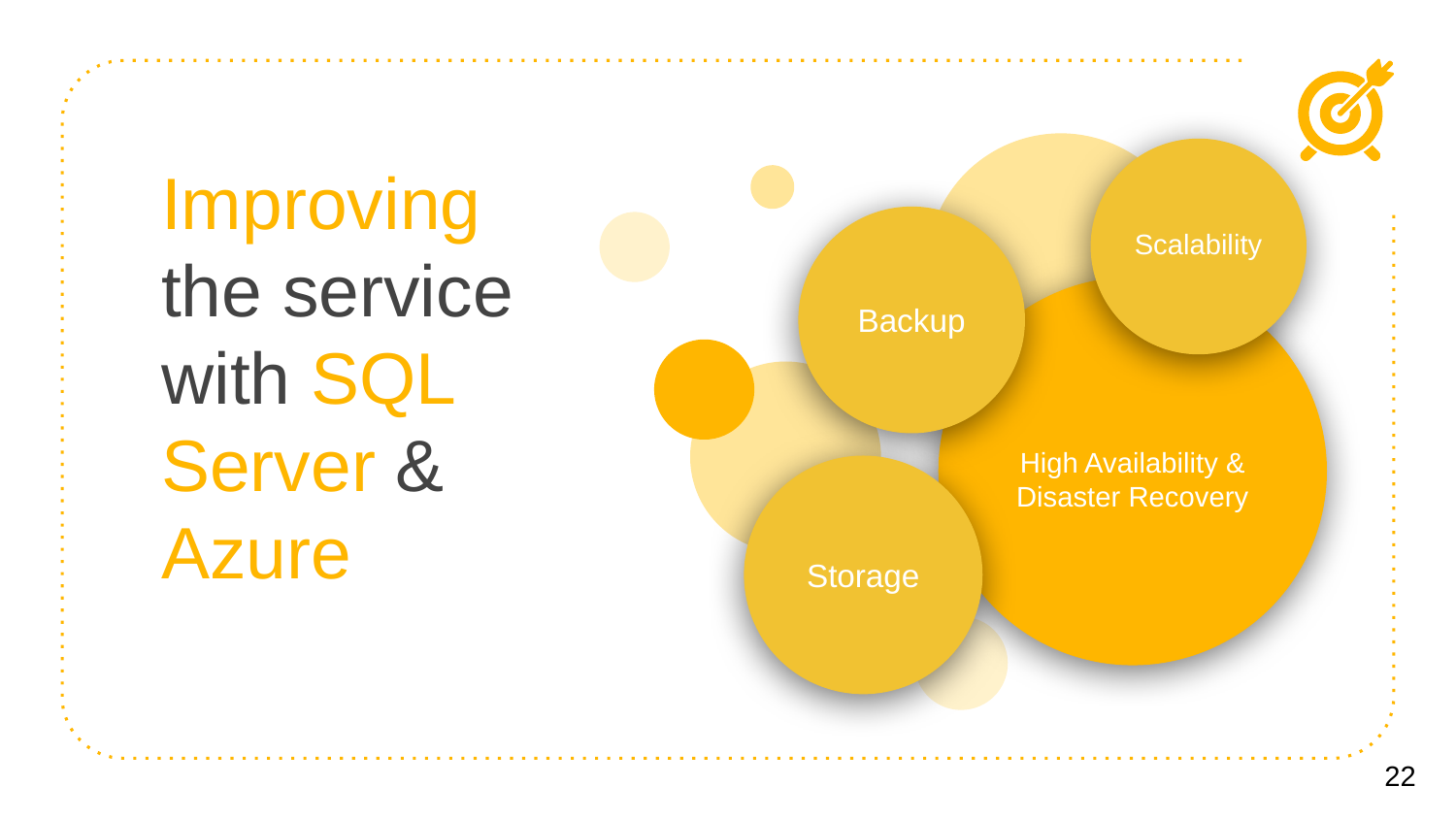

Scalability
# Improving the service with SQL Server & Azure

Backup

High Availability & Disaster Recovery

Storage
22